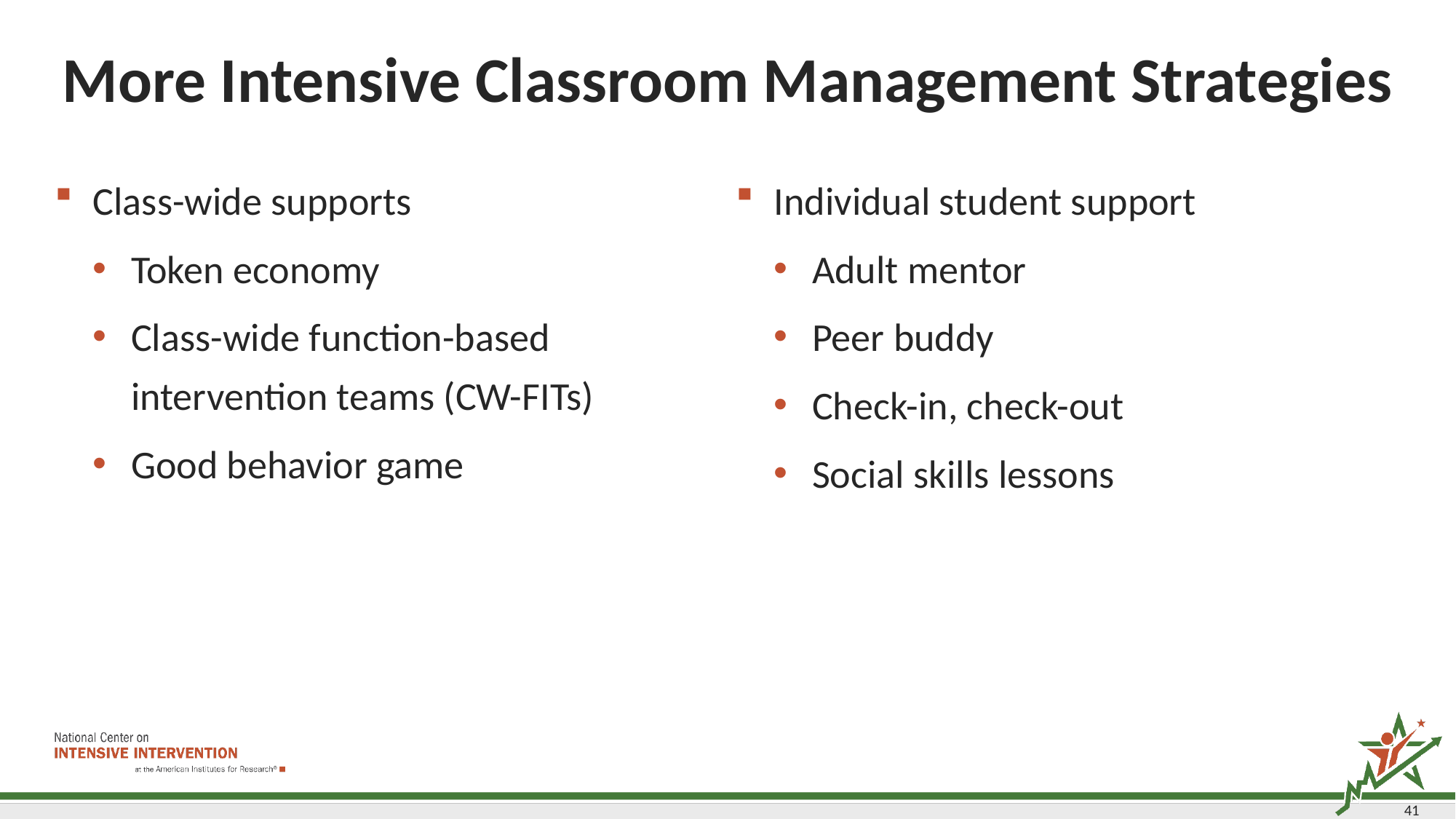

# More Intensive Classroom Management Strategies
Class-wide supports
Token economy
Class-wide function-based intervention teams (CW-FITs)
Good behavior game

Individual student support
Adult mentor
Peer buddy
Check-in, check-out
Social skills lessons
41